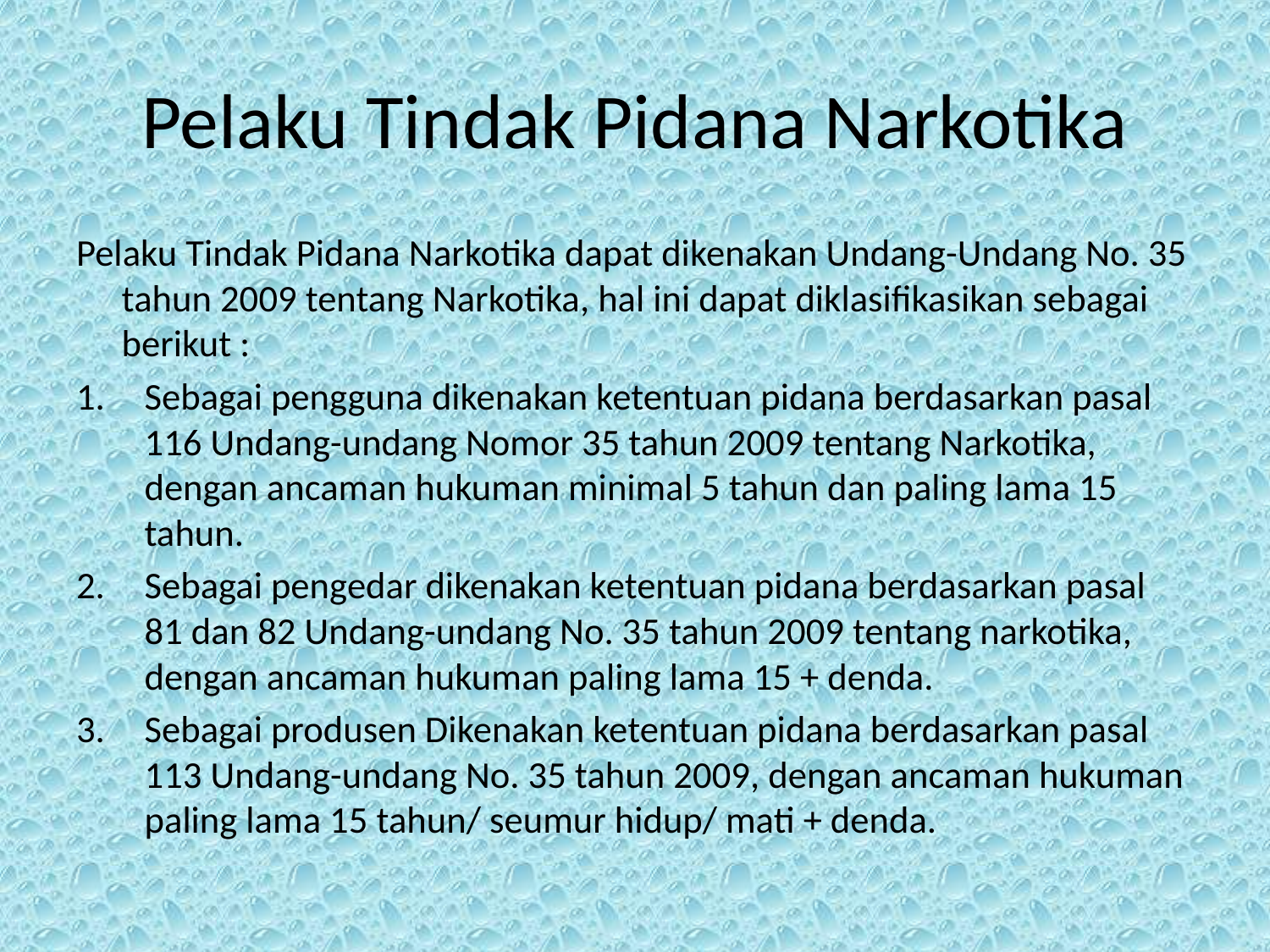

# Pelaku Tindak Pidana Narkotika
Pelaku Tindak Pidana Narkotika dapat dikenakan Undang-Undang No. 35 tahun 2009 tentang Narkotika, hal ini dapat diklasifikasikan sebagai berikut :
Sebagai pengguna dikenakan ketentuan pidana berdasarkan pasal 116 Undang-undang Nomor 35 tahun 2009 tentang Narkotika, dengan ancaman hukuman minimal 5 tahun dan paling lama 15 tahun.
Sebagai pengedar dikenakan ketentuan pidana berdasarkan pasal 81 dan 82 Undang-undang No. 35 tahun 2009 tentang narkotika, dengan ancaman hukuman paling lama 15 + denda.
Sebagai produsen Dikenakan ketentuan pidana berdasarkan pasal 113 Undang-undang No. 35 tahun 2009, dengan ancaman hukuman paling lama 15 tahun/ seumur hidup/ mati + denda.